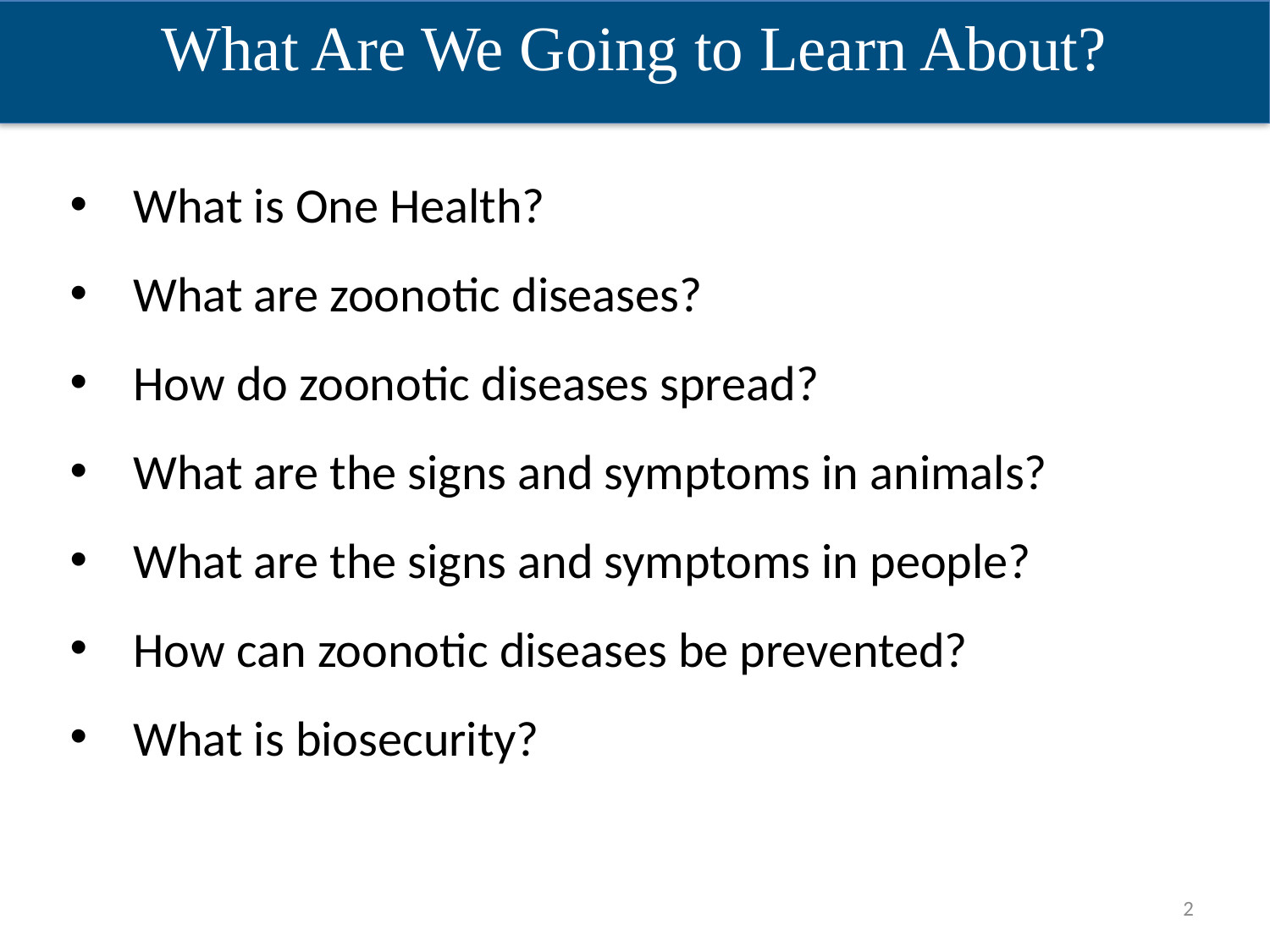

What Are We Going to Learn About?

What is One Health?

What are zoonotic diseases?

How do zoonotic diseases spread?

What are the signs and symptoms in animals?

What are the signs and symptoms in people?

How can zoonotic diseases be prevented?

What is biosecurity?

2